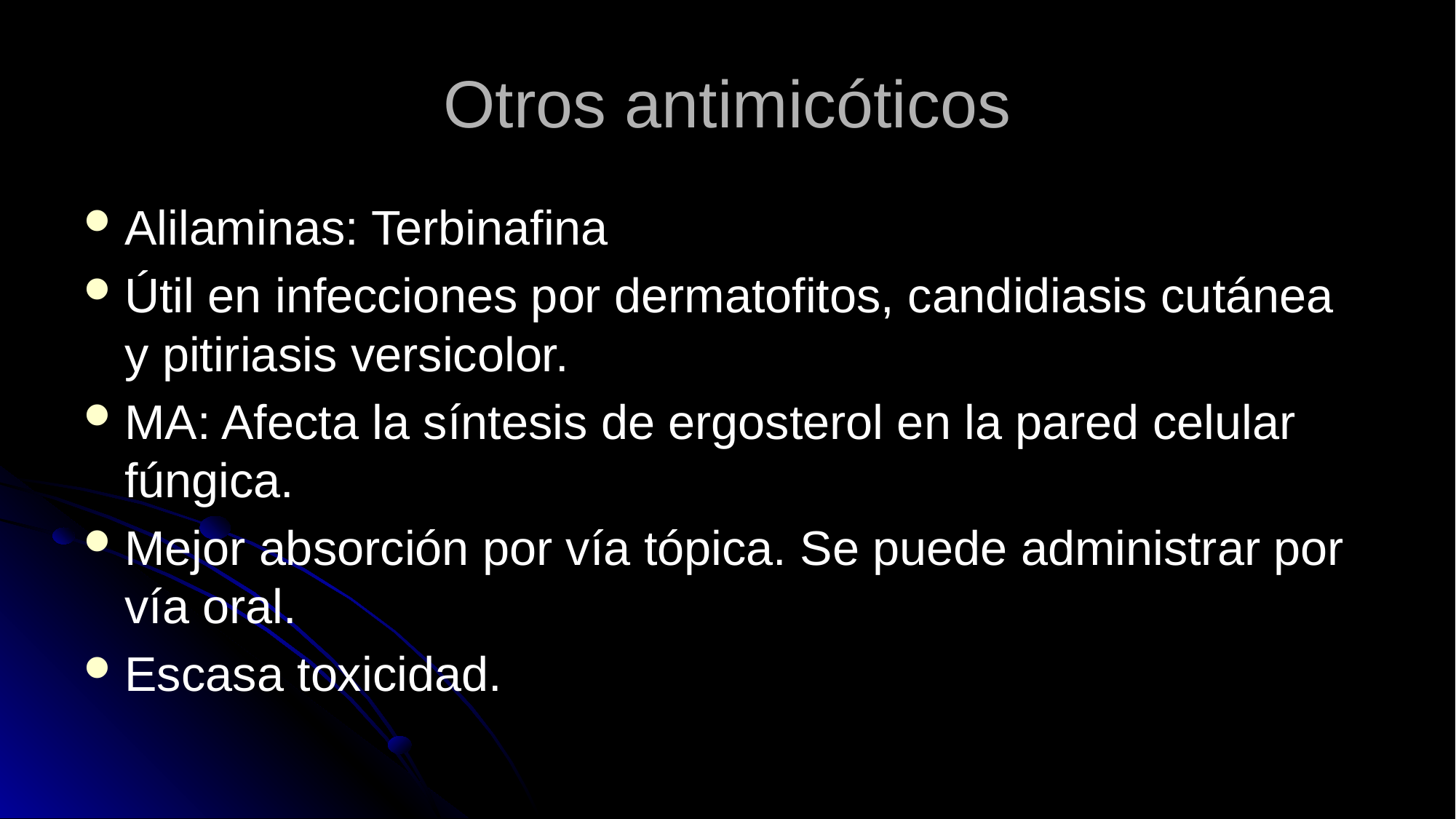

# Otros antimicóticos
Alilaminas: Terbinafina
Útil en infecciones por dermatofitos, candidiasis cutánea y pitiriasis versicolor.
MA: Afecta la síntesis de ergosterol en la pared celular fúngica.
Mejor absorción por vía tópica. Se puede administrar por vía oral.
Escasa toxicidad.